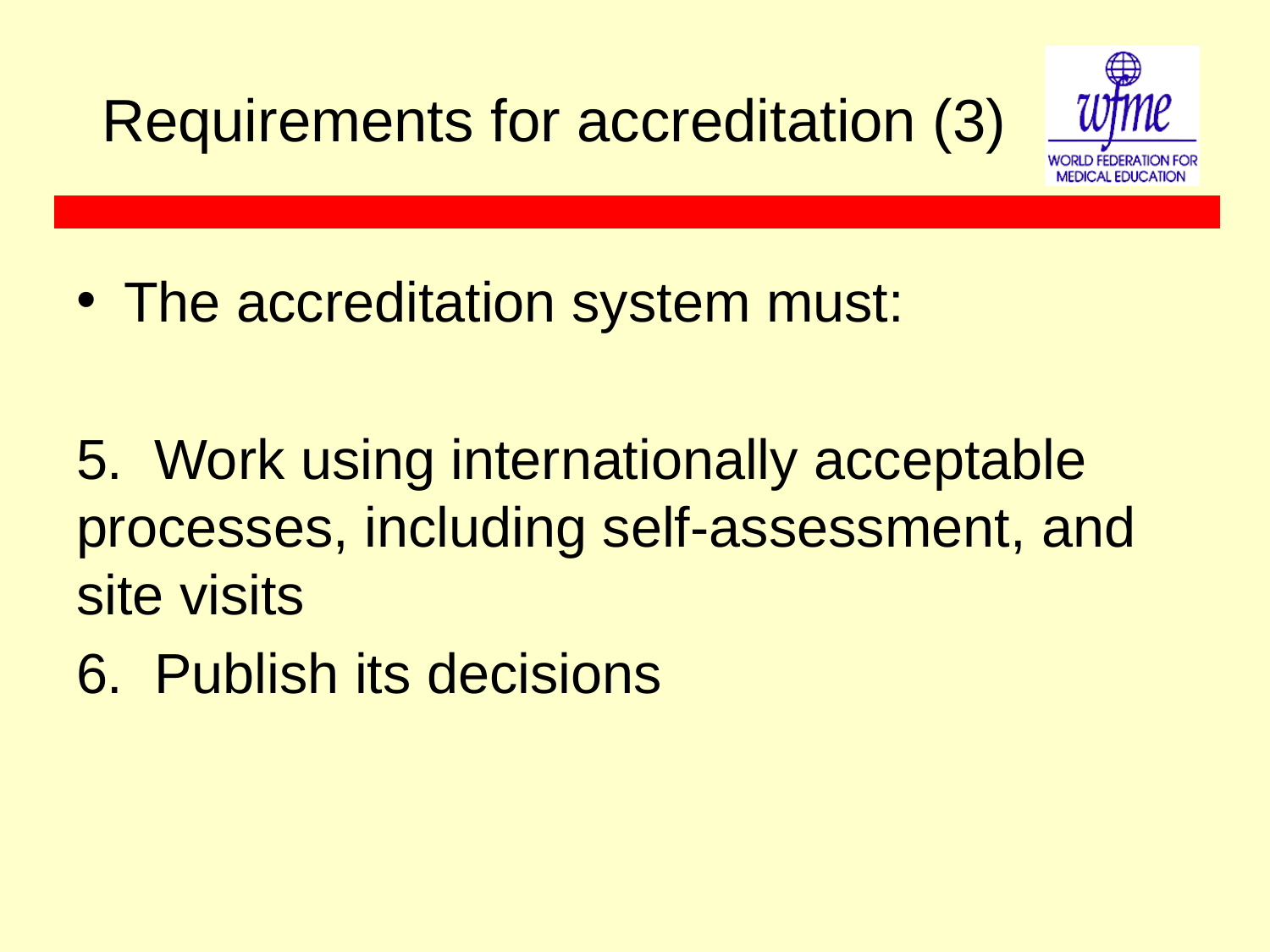

# Requirements for accreditation (3)

The accreditation system must:

5.  Work using internationally acceptable processes, including self-assessment, and site visits
6.  Publish its decisions